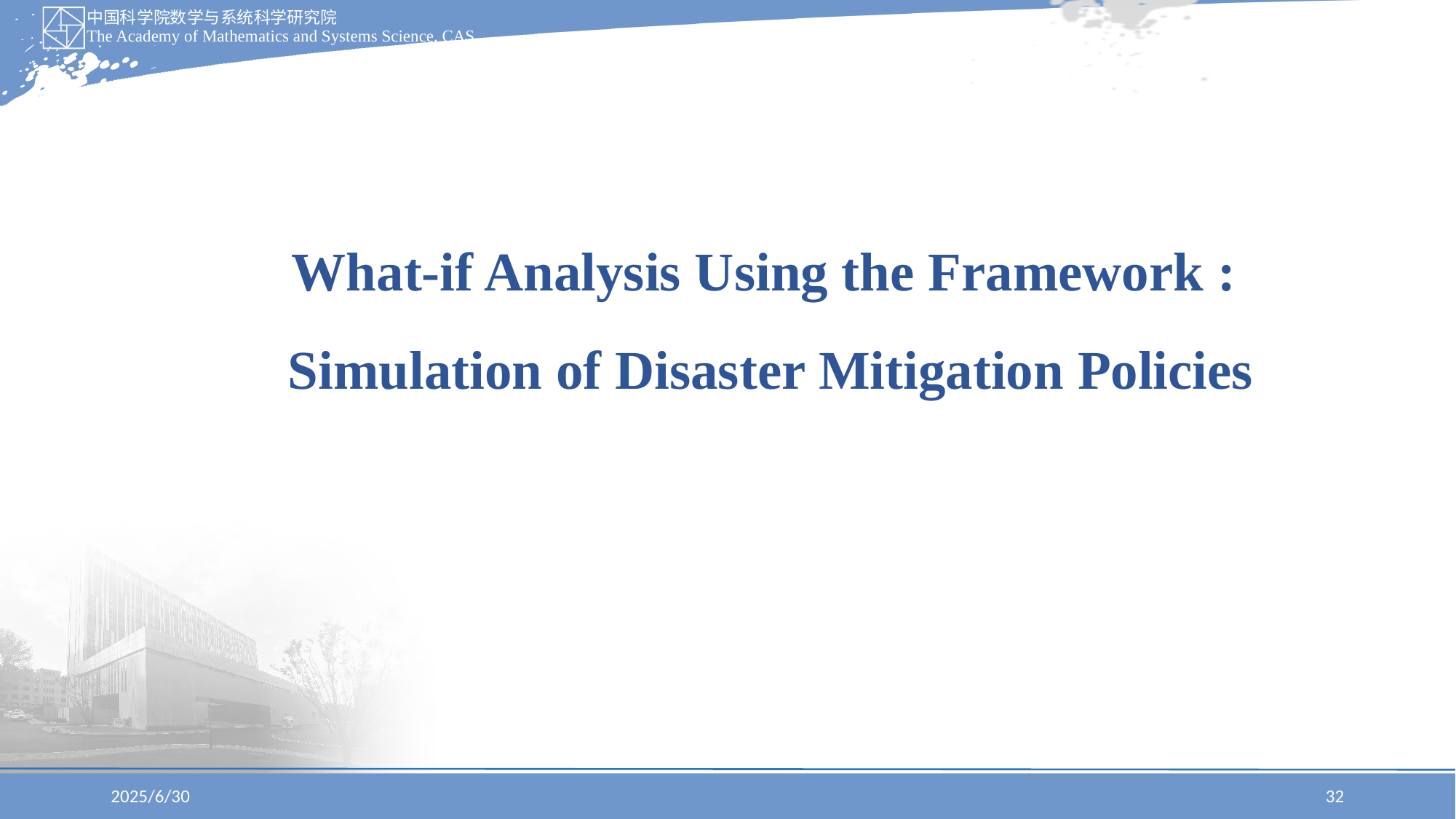

What-if Analysis Using the Framework :
Simulation of Disaster Mitigation Policies
2025/6/30
32